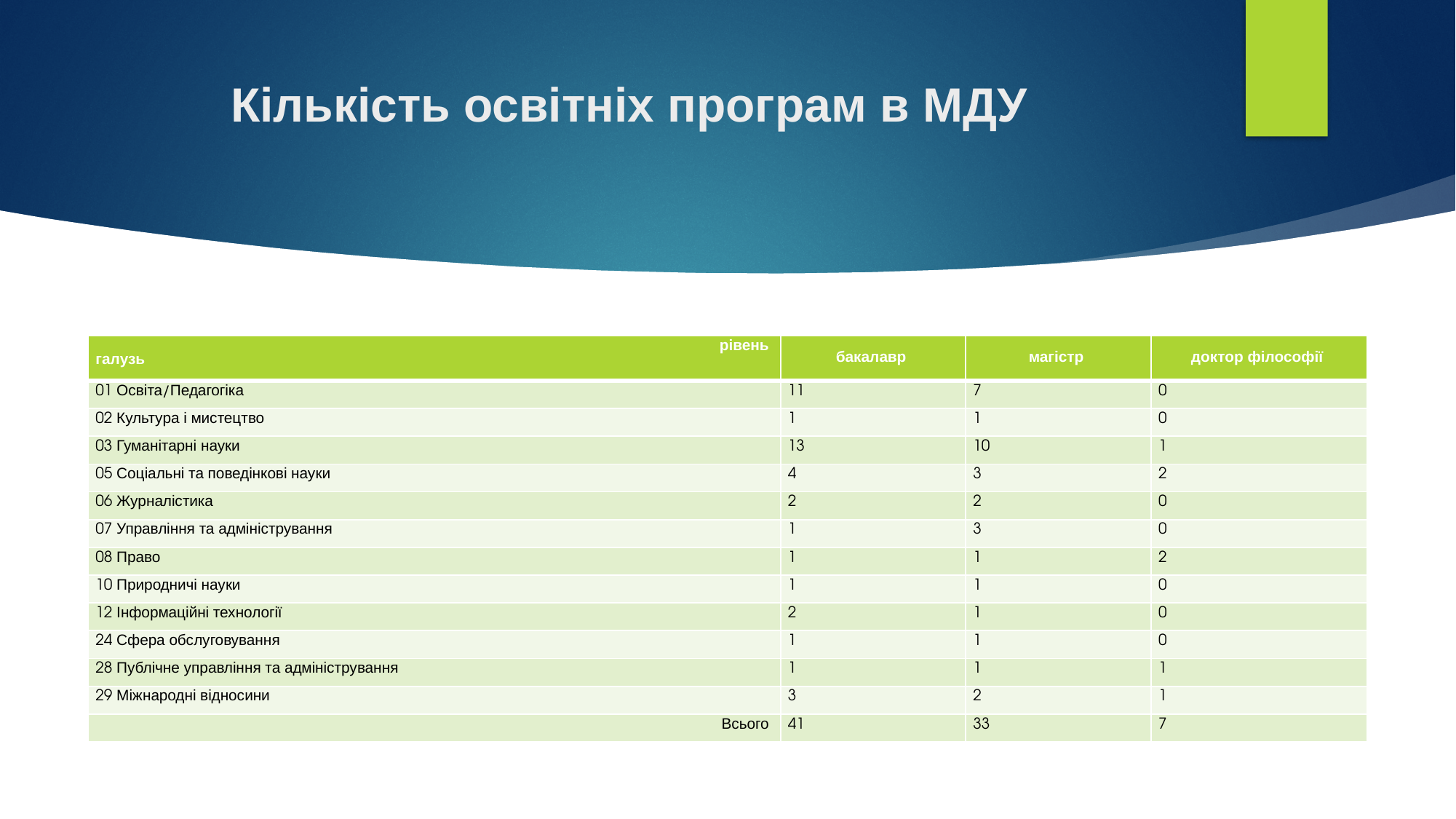

# Кількість освітніх програм в МДУ

| рівень  галузь | бакалавр | магістр | доктор філософії |
| --- | --- | --- | --- |
| 01 Освіта/Педагогіка | 11 | 7 | 0 |
| 02 Культура і мистецтво | 1 | 1 | 0 |
| 03 Гуманітарні науки | 13 | 10 | 1 |
| 05 Соціальні та поведінкові науки | 4 | 3 | 2 |
| 06 Журналістика | 2 | 2 | 0 |
| 07 Управління та адміністрування | 1 | 3 | 0 |
| 08 Право | 1 | 1 | 2 |
| 10 Природничі науки | 1 | 1 | 0 |
| 12 Інформаційні технології | 2 | 1 | 0 |
| 24 Сфера обслуговування | 1 | 1 | 0 |
| 28 Публічне управління та адміністрування | 1 | 1 | 1 |
| 29 Міжнародні відносини | 3 | 2 | 1 |
| Всього | 41 | 33 | 7 |